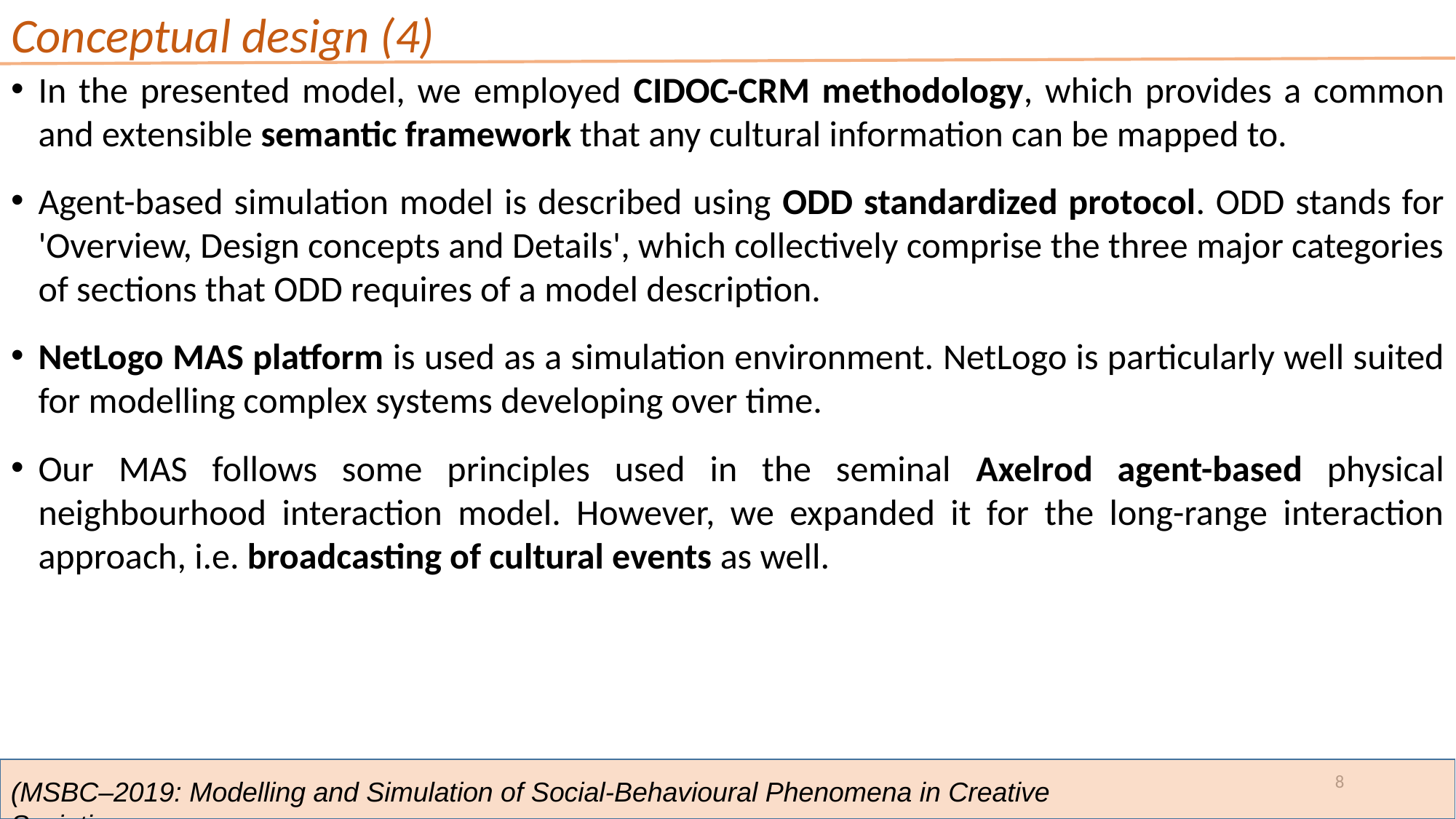

# Conceptual design (4)
In the presented model, we employed CIDOC-CRM methodology, which provides a common and extensible semantic framework that any cultural information can be mapped to.
Agent-based simulation model is described using ODD standardized protocol. ODD stands for 'Overview, Design concepts and Details', which collectively comprise the three major categories of sections that ODD requires of a model description.
NetLogo MAS platform is used as a simulation environment. NetLogo is particularly well suited for modelling complex systems developing over time.
Our MAS follows some principles used in the seminal Axelrod agent-based physical neighbourhood interaction model. However, we expanded it for the long-range interaction approach, i.e. broadcasting of cultural events as well.

8
(MSBC–2019: Modelling and Simulation of Social-Behavioural Phenomena in Creative Societies